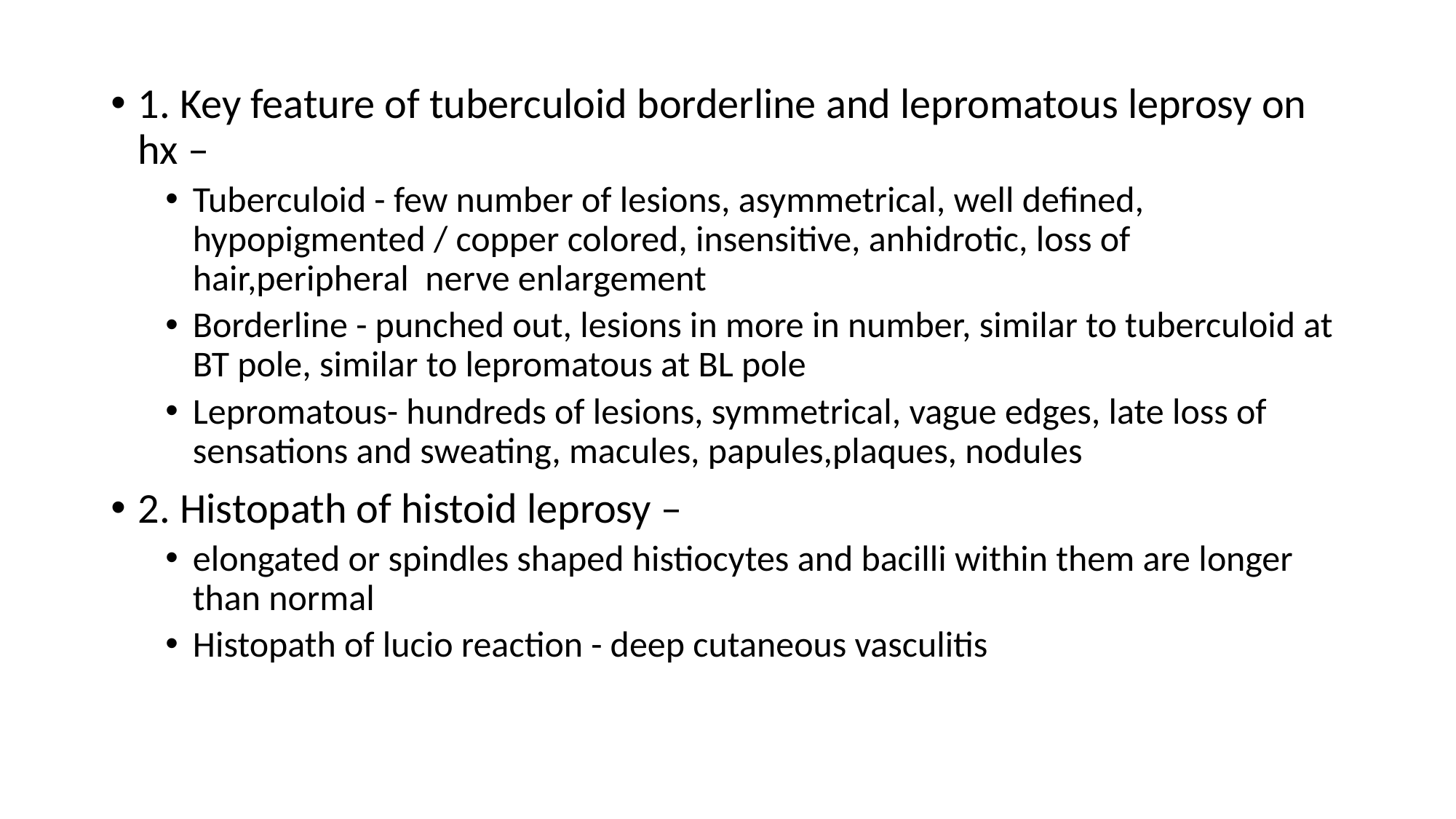

1. Key feature of tuberculoid borderline and lepromatous leprosy on hx –
Tuberculoid - few number of lesions, asymmetrical, well defined, hypopigmented / copper colored, insensitive, anhidrotic, loss of hair,peripheral  nerve enlargement
Borderline - punched out, lesions in more in number, similar to tuberculoid at BT pole, similar to lepromatous at BL pole
Lepromatous- hundreds of lesions, symmetrical, vague edges, late loss of sensations and sweating, macules, papules,plaques, nodules
2. Histopath of histoid leprosy –
elongated or spindles shaped histiocytes and bacilli within them are longer than normal
Histopath of lucio reaction - deep cutaneous vasculitis